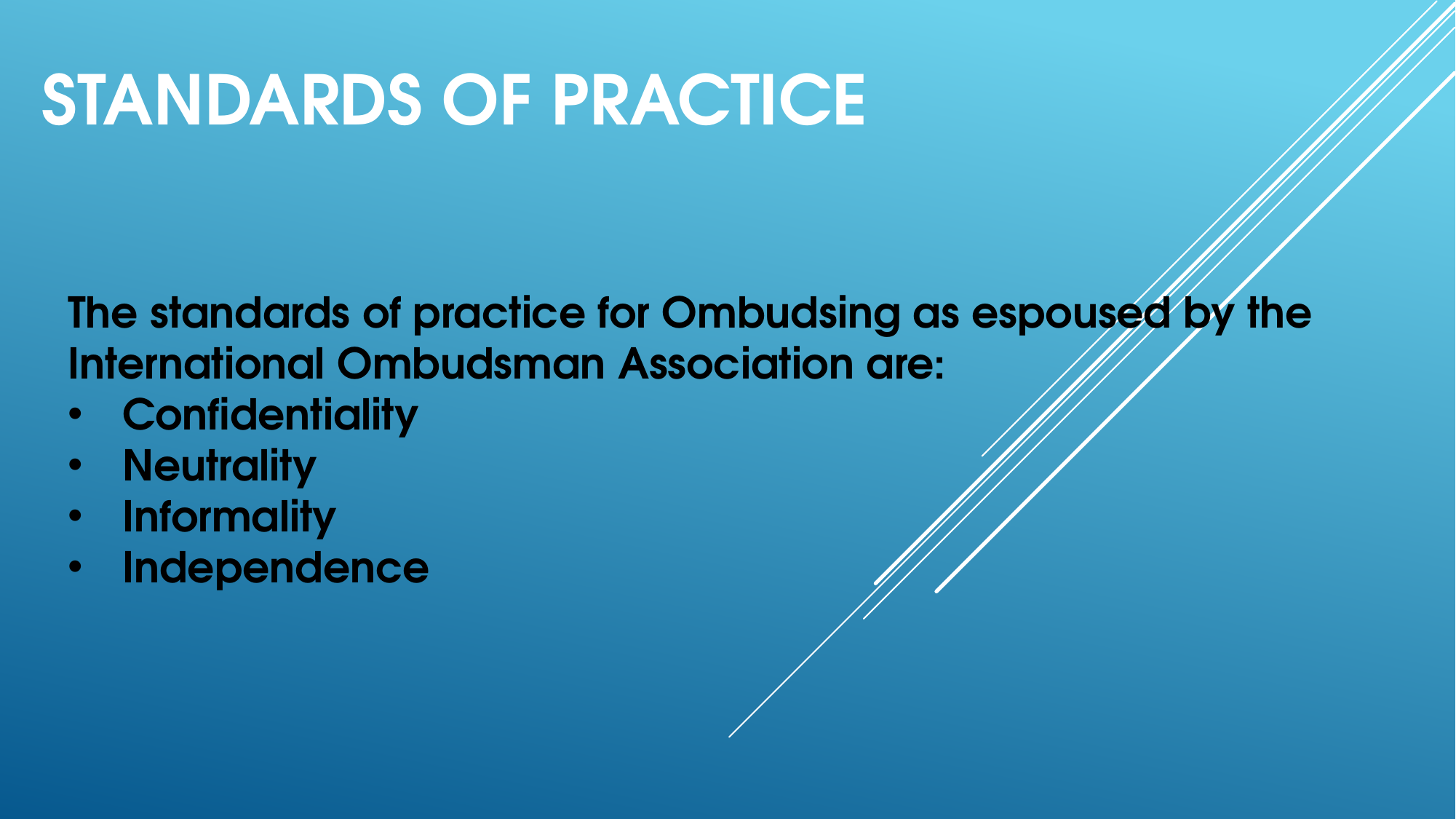

# Standards of Practice
The standards of practice for Ombudsing as espoused by the International Ombudsman Association are:
Confidentiality
Neutrality
Informality
Independence